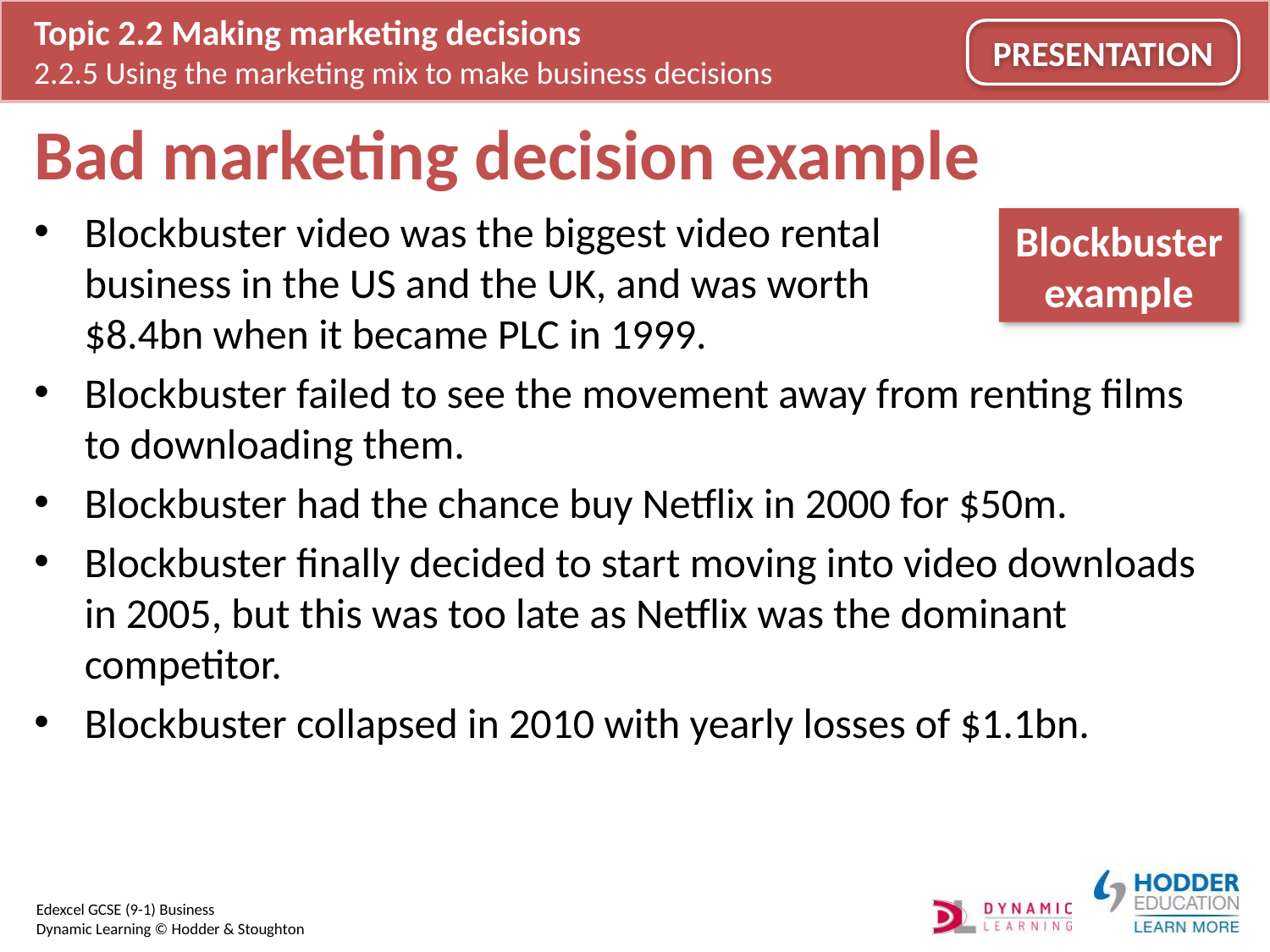

# Bad marketing decision example
Blockbuster video was the biggest video rental
business in the US and the UK, and was worth
$8.4bn when it became PLC in 1999.
Blockbuster failed to see the movement away from renting films to downloading them.
Blockbuster had the chance buy Netflix in 2000 for $50m.
Blockbuster finally decided to start moving into video downloads in 2005, but this was too late as Netflix was the dominant competitor.
Blockbuster collapsed in 2010 with yearly losses of $1.1bn.
Blockbuster example